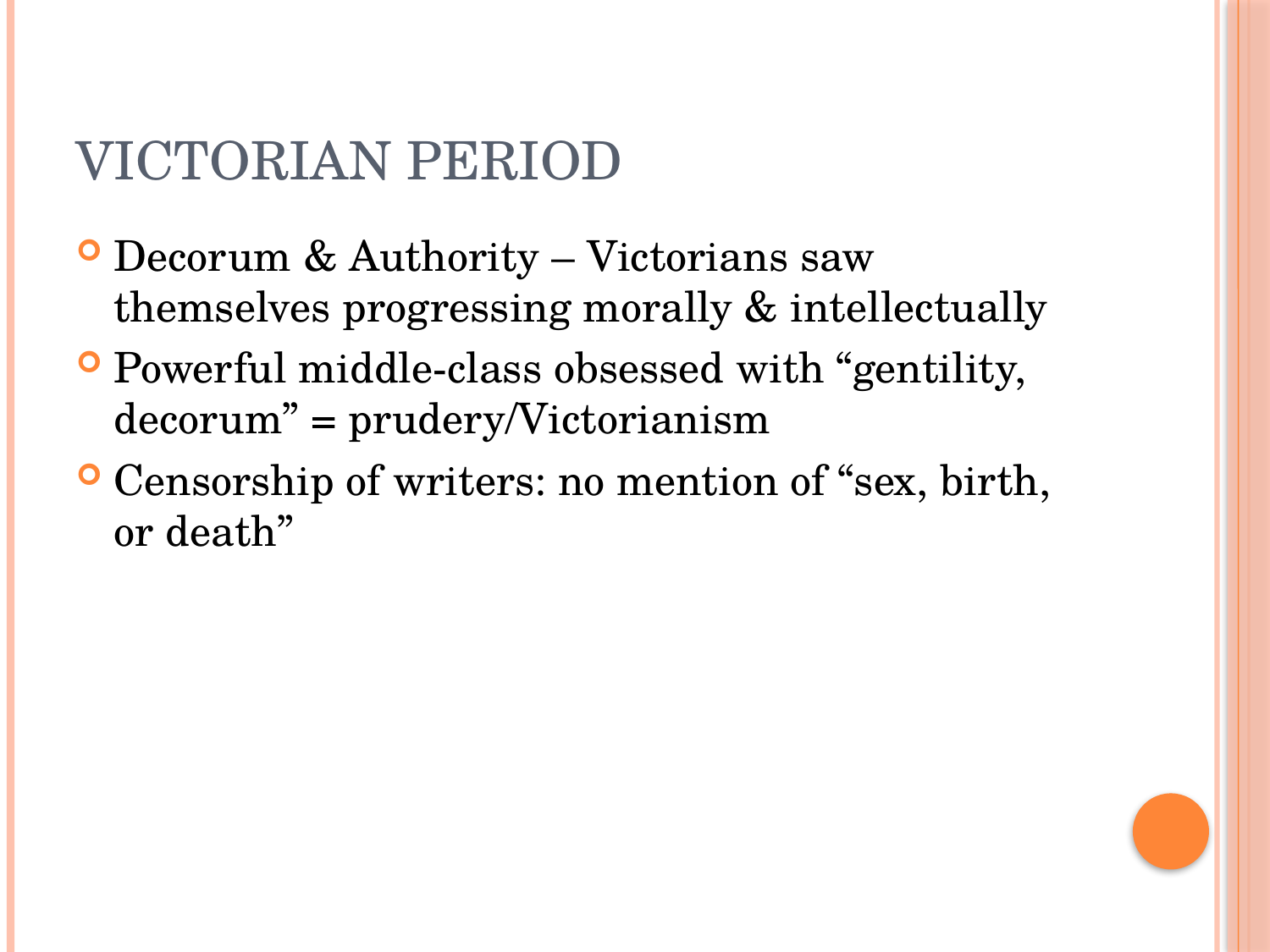

# Victorian Period
Decorum & Authority – Victorians saw themselves progressing morally & intellectually
Powerful middle-class obsessed with “gentility, decorum” = prudery/Victorianism
Censorship of writers: no mention of “sex, birth, or death”